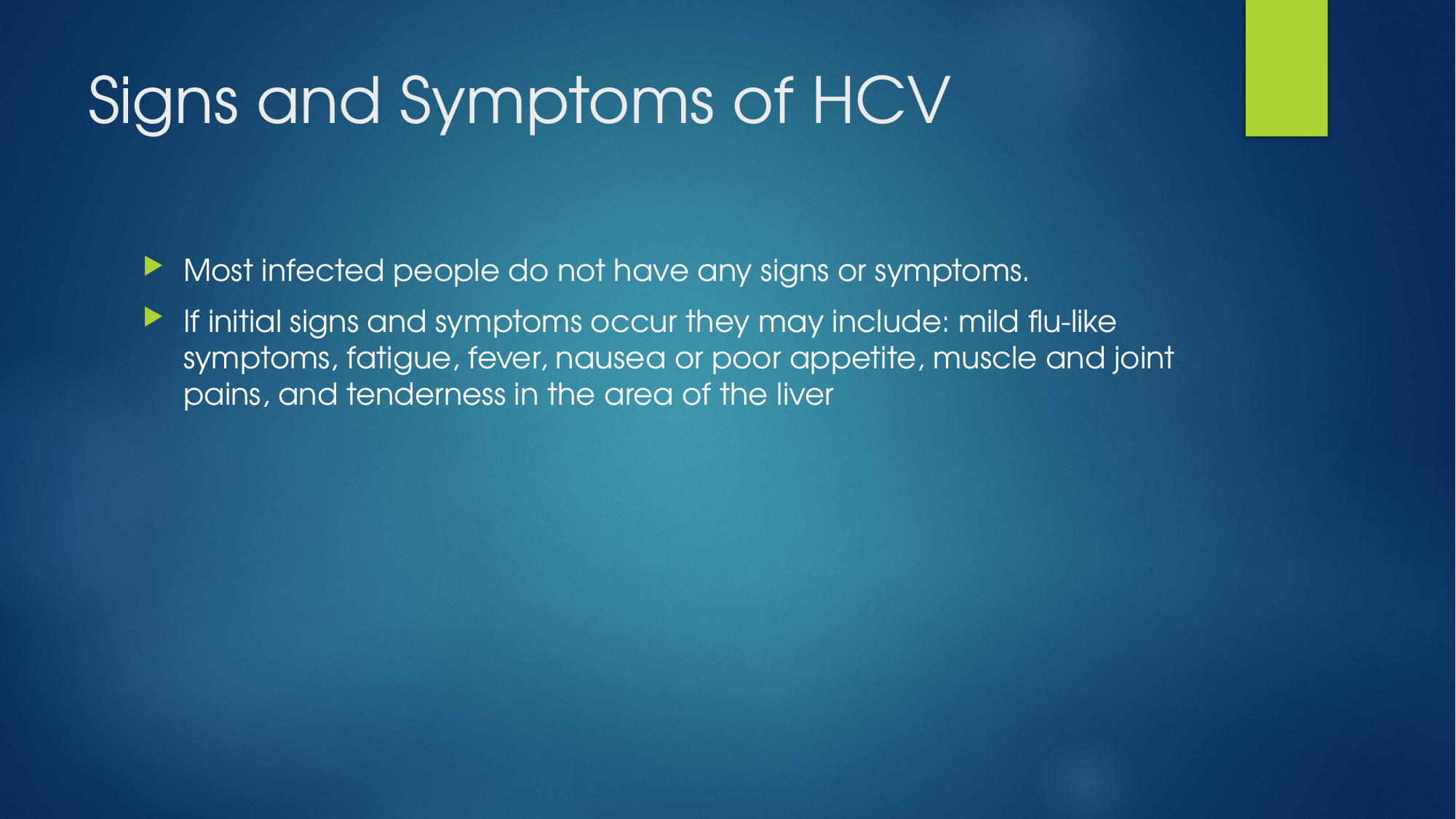

# Signs and Symptoms of HCV
Most infected people do not have any signs or symptoms.
If initial signs and symptoms occur they may include: mild flu-like symptoms, fatigue, fever, nausea or poor appetite, muscle and joint pains, and tenderness in the area of the liver